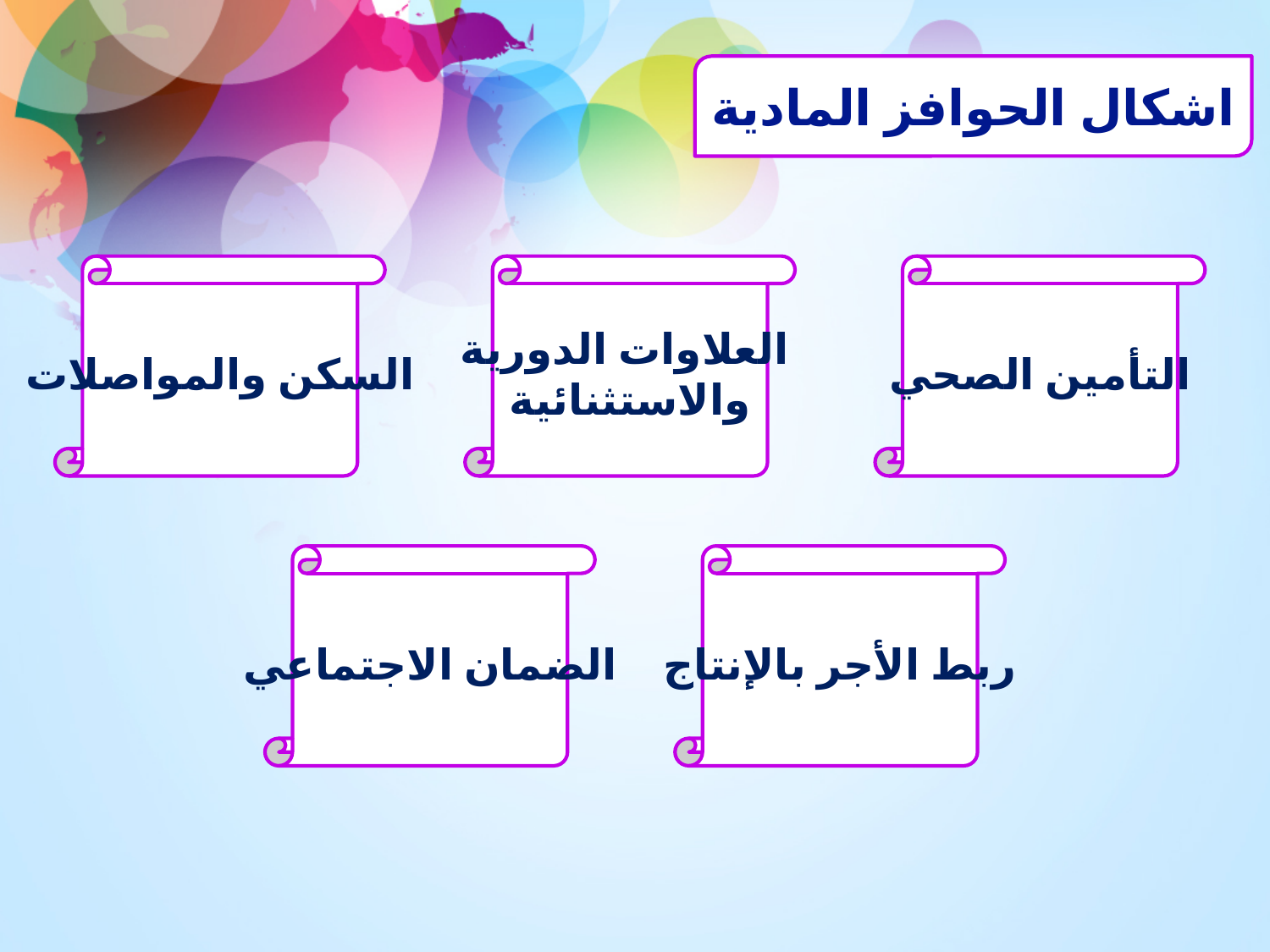

اشكال الحوافز المادية
السكن والمواصلات
العلاوات الدورية
والاستثنائية
التأمين الصحي
الضمان الاجتماعي
ربط الأجر بالإنتاج